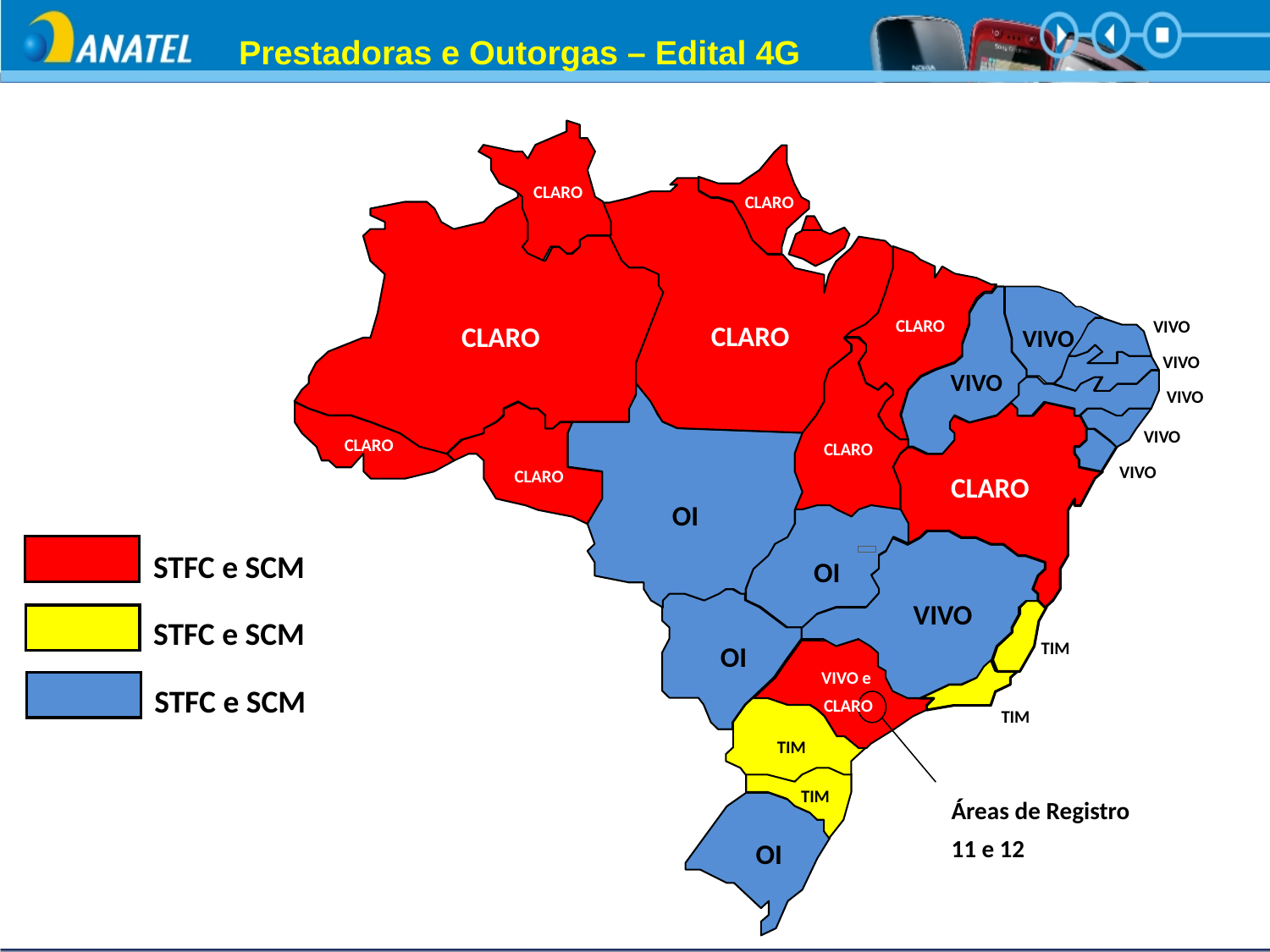

# Prestadoras e Outorgas – Edital 4G

CLARO
CLARO

CLARO
VIVO
CLARO
CLARO
VIVO

VIVO

VIVO
VIVO

VIVO

CLARO
CLARO

VIVO
CLARO
CLARO
OI

STFC e SCM

OI

VIVO

STFC e SCM

TIM
OI

VIVO e
CLARO
STFC e SCM

TIM

TIM
TIM

Áreas de Registro 11 e 12

OI